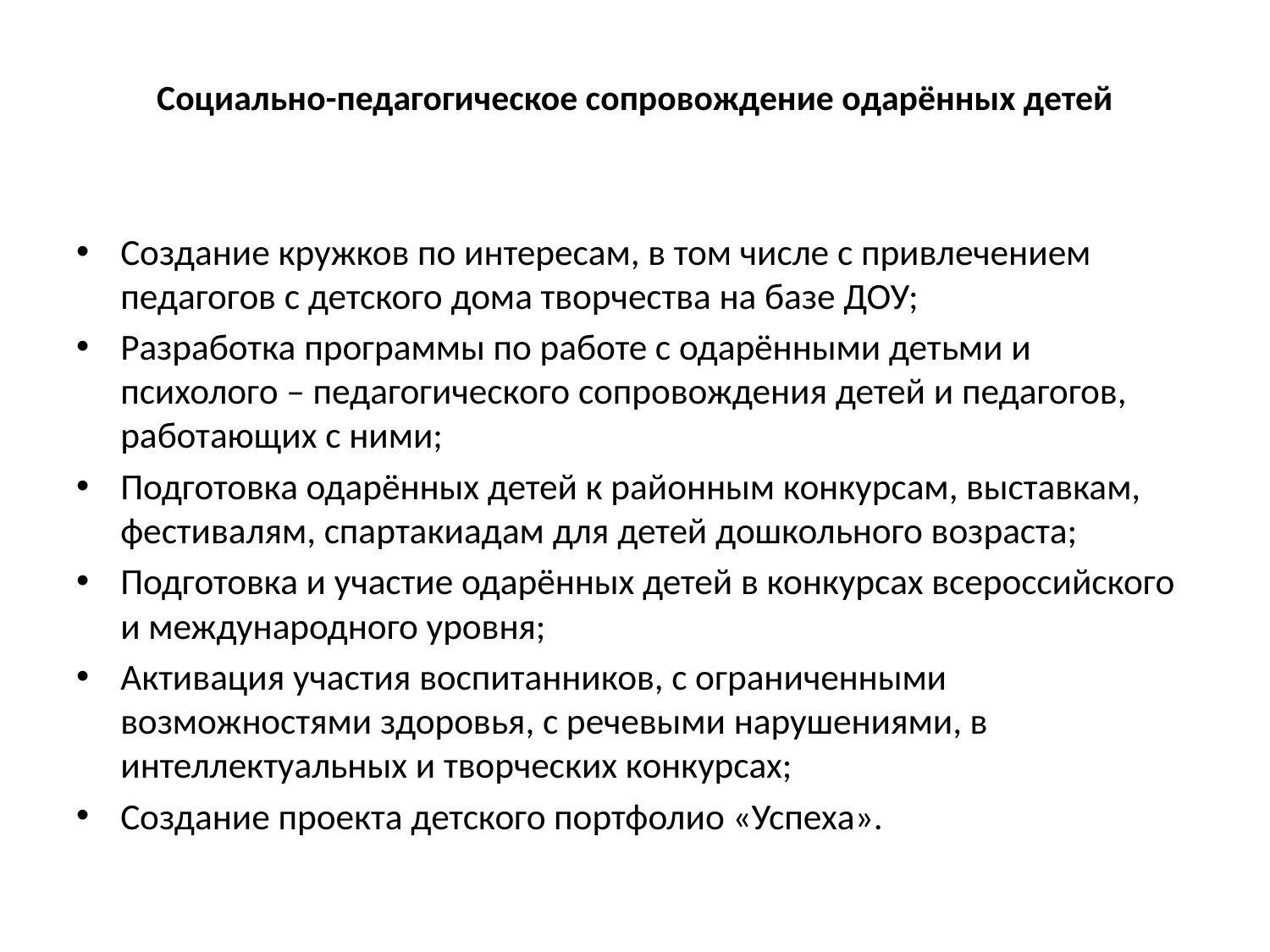

# Социально-педагогическое сопровождение одарённых детей
Создание кружков по интересам, в том числе с привлечением педагогов с детского дома творчества на базе ДОУ;
Разработка программы по работе с одарёнными детьми и психолого – педагогического сопровождения детей и педагогов, работающих с ними;
Подготовка одарённых детей к районным конкурсам, выставкам, фестивалям, спартакиадам для детей дошкольного возраста;
Подготовка и участие одарённых детей в конкурсах всероссийского и международного уровня;
Активация участия воспитанников, с ограниченными возможностями здоровья, с речевыми нарушениями, в интеллектуальных и творческих конкурсах;
Создание проекта детского портфолио «Успеха».